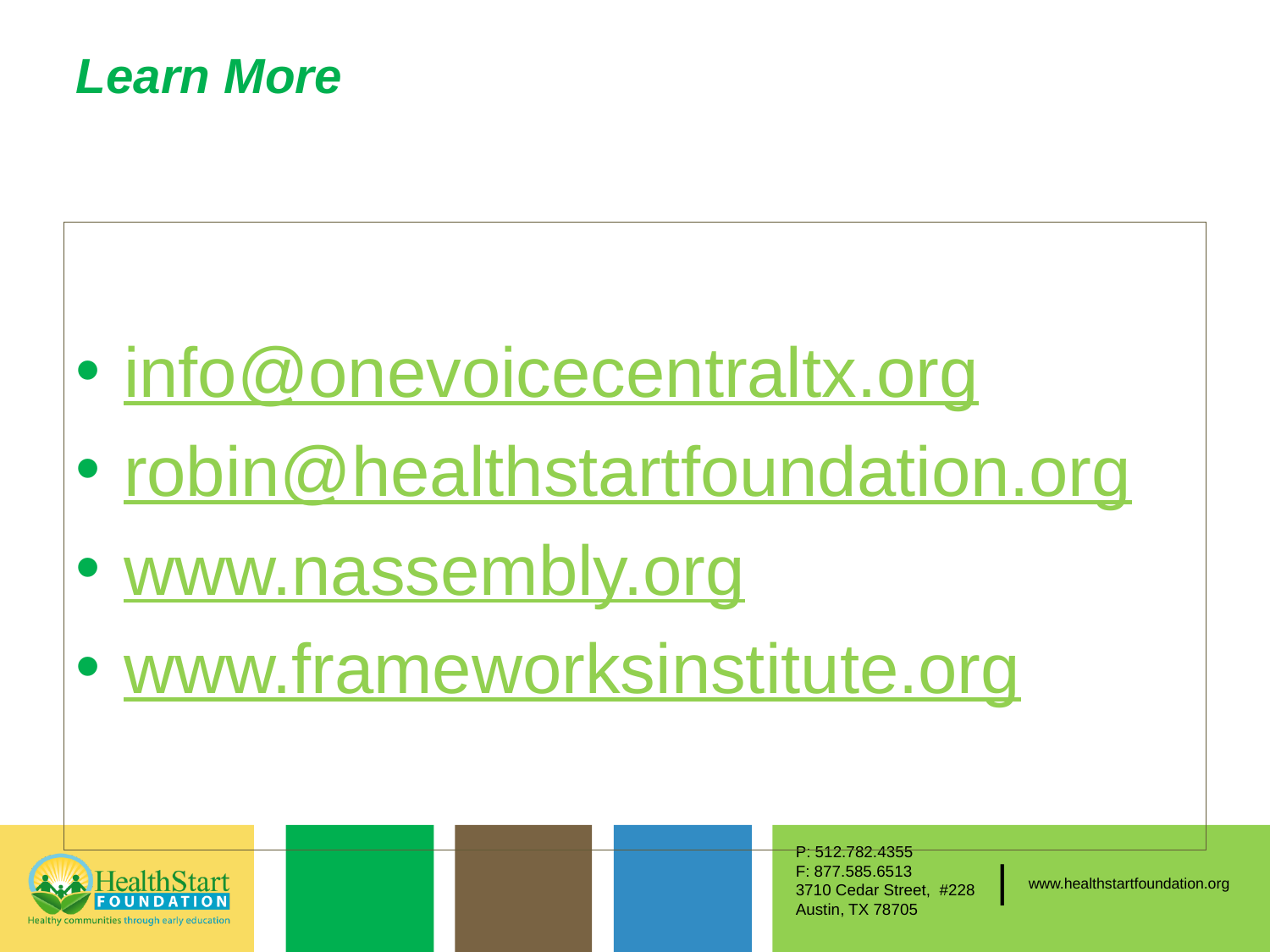

# Learn More

info@onevoicecentraltx.org
robin@healthstartfoundation.org
www.nassembly.org
www.frameworksinstitute.org